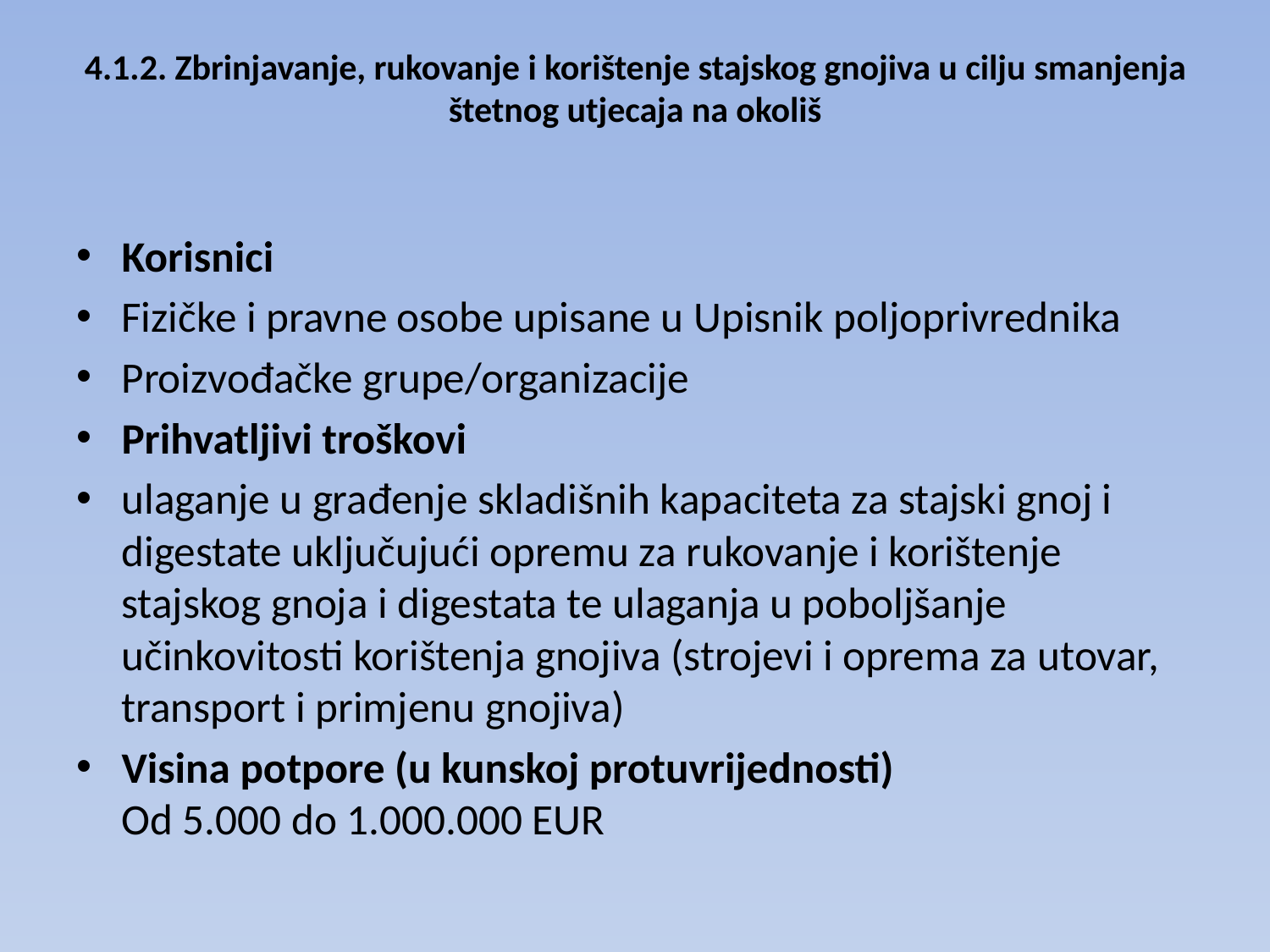

# 4.1.2. Zbrinjavanje, rukovanje i korištenje stajskog gnojiva u cilju smanjenja štetnog utjecaja na okoliš
Korisnici
Fizičke i pravne osobe upisane u Upisnik poljoprivrednika
Proizvođačke grupe/organizacije
Prihvatljivi troškovi
ulaganje u građenje skladišnih kapaciteta za stajski gnoj i digestate uključujući opremu za rukovanje i korištenje stajskog gnoja i digestata te ulaganja u poboljšanje učinkovitosti korištenja gnojiva (strojevi i oprema za utovar, transport i primjenu gnojiva)
Visina potpore (u kunskoj protuvrijednosti)
Od 5.000 do 1.000.000 EUR